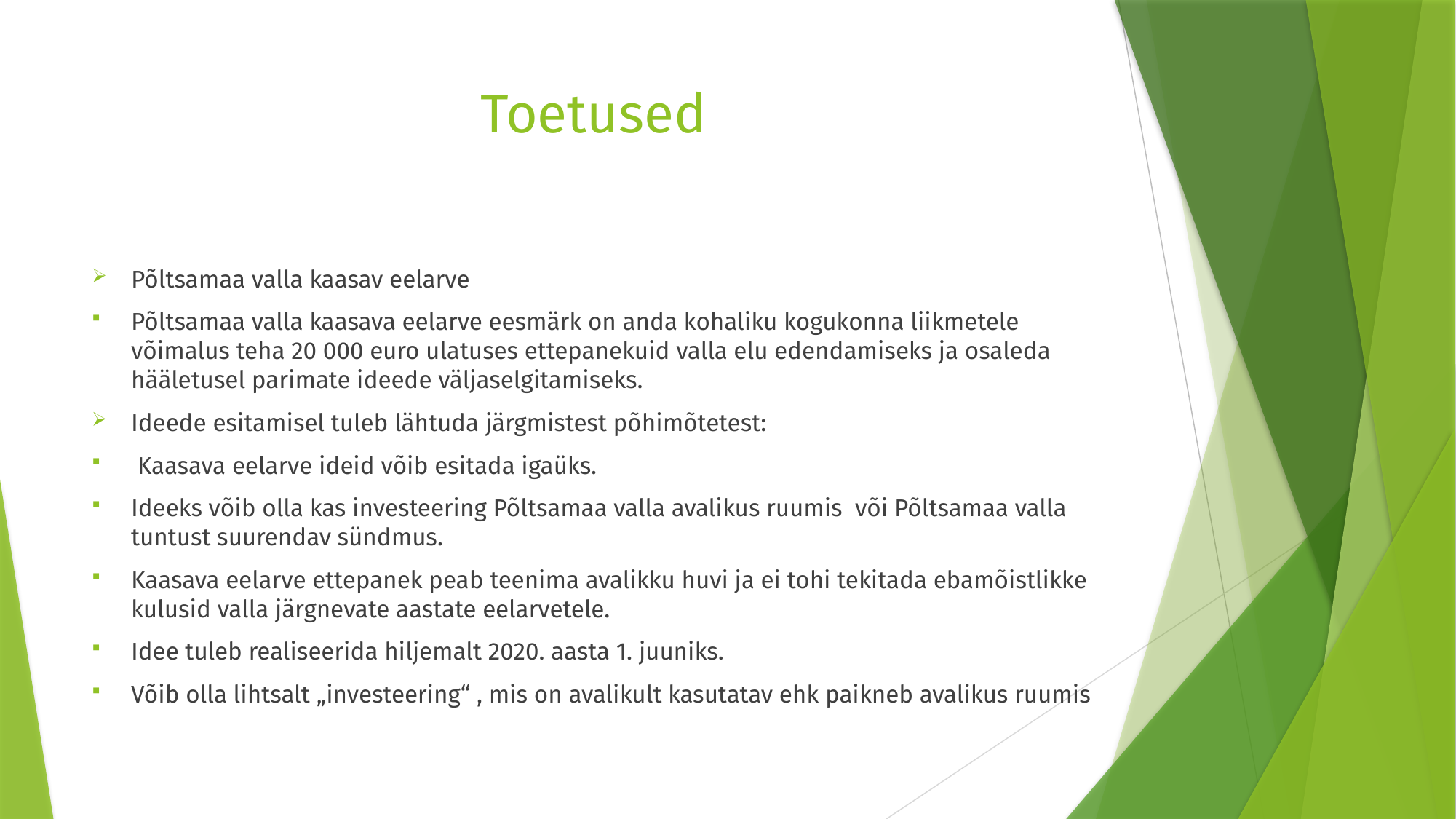

# Toetused
Põltsamaa valla kaasav eelarve
Põltsamaa valla kaasava eelarve eesmärk on anda kohaliku kogukonna liikmetele võimalus teha 20 000 euro ulatuses ettepanekuid valla elu edendamiseks ja osaleda hääletusel parimate ideede väljaselgitamiseks.
Ideede esitamisel tuleb lähtuda järgmistest põhimõtetest:
 Kaasava eelarve ideid võib esitada igaüks.
Ideeks võib olla kas investeering Põltsamaa valla avalikus ruumis  või Põltsamaa valla tuntust suurendav sündmus.
Kaasava eelarve ettepanek peab teenima avalikku huvi ja ei tohi tekitada ebamõistlikke kulusid valla järgnevate aastate eelarvetele.
Idee tuleb realiseerida hiljemalt 2020. aasta 1. juuniks.
Võib olla lihtsalt „investeering“ , mis on avalikult kasutatav ehk paikneb avalikus ruumis